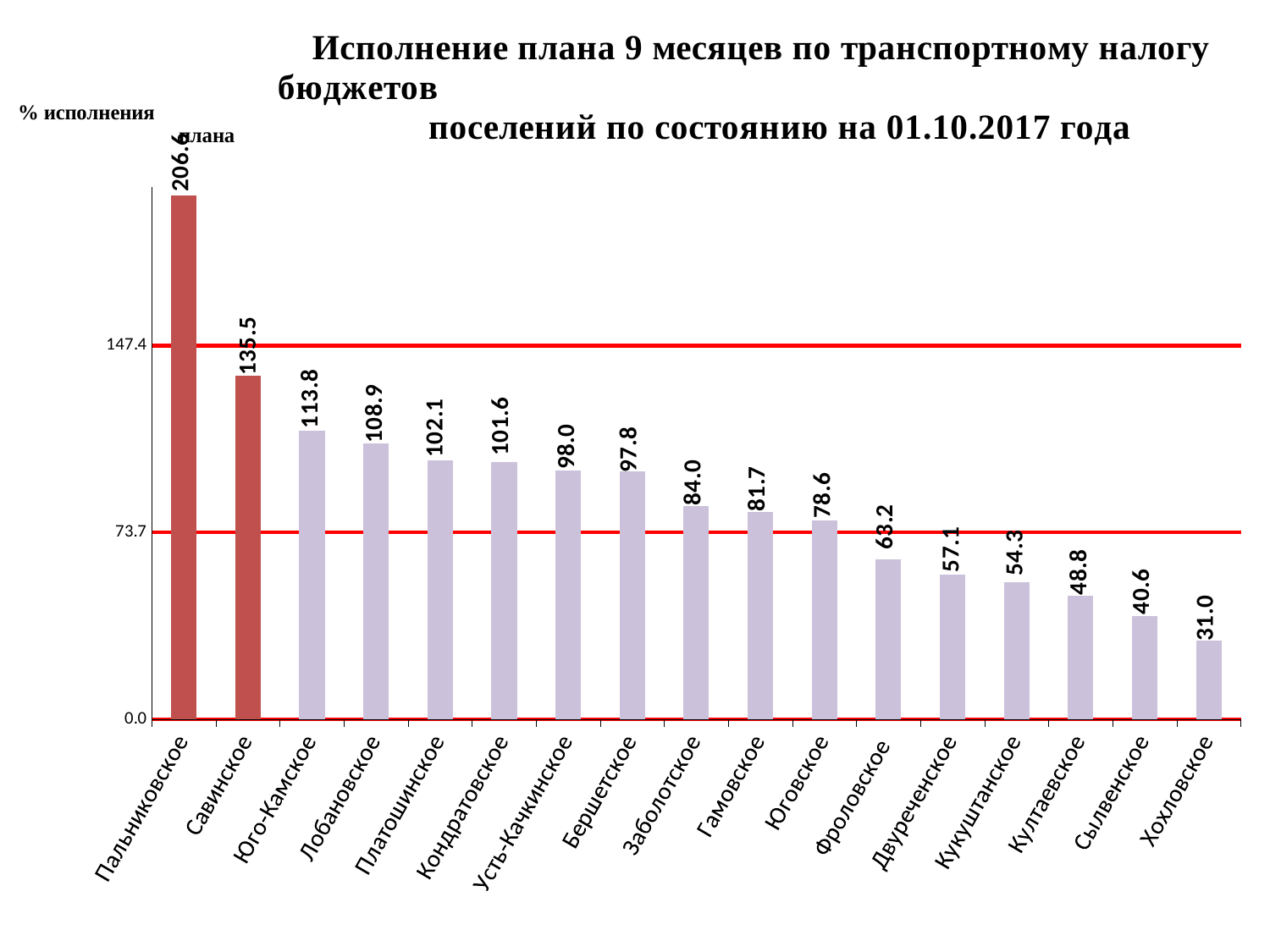

### Chart: Исполнение плана 9 месяцев по транспортному налогу  бюджетов                                                                                             поселений по состоянию на 01.10.2017 года

| Category |  |
|---|---|
| Пальниковское | 206.63529411764702 |
| Савинское | 135.47244444444445 |
| Юго-Камское | 113.83710876707593 |
| Лобановское | 108.91954022988506 |
| Платошинское | 102.09605630887073 |
| Кондратовское | 101.63524176036806 |
| Усть-Качкинское | 98.04078303425776 |
| Бершетское | 97.75862068965517 |
| Заболотское | 83.99 |
| Гамовское | 81.74807692307692 |
| Юговское | 78.58549222797927 |
| Фроловское  | 63.19067898505193 |
| Двуреченское | 57.1019921675464 |
| Кукуштанское | 54.2669906487004 |
| Култаевское | 48.807083980436786 |
| Сылвенское | 40.63935778652113 |
| Хохловское | 31.004388926401077 |